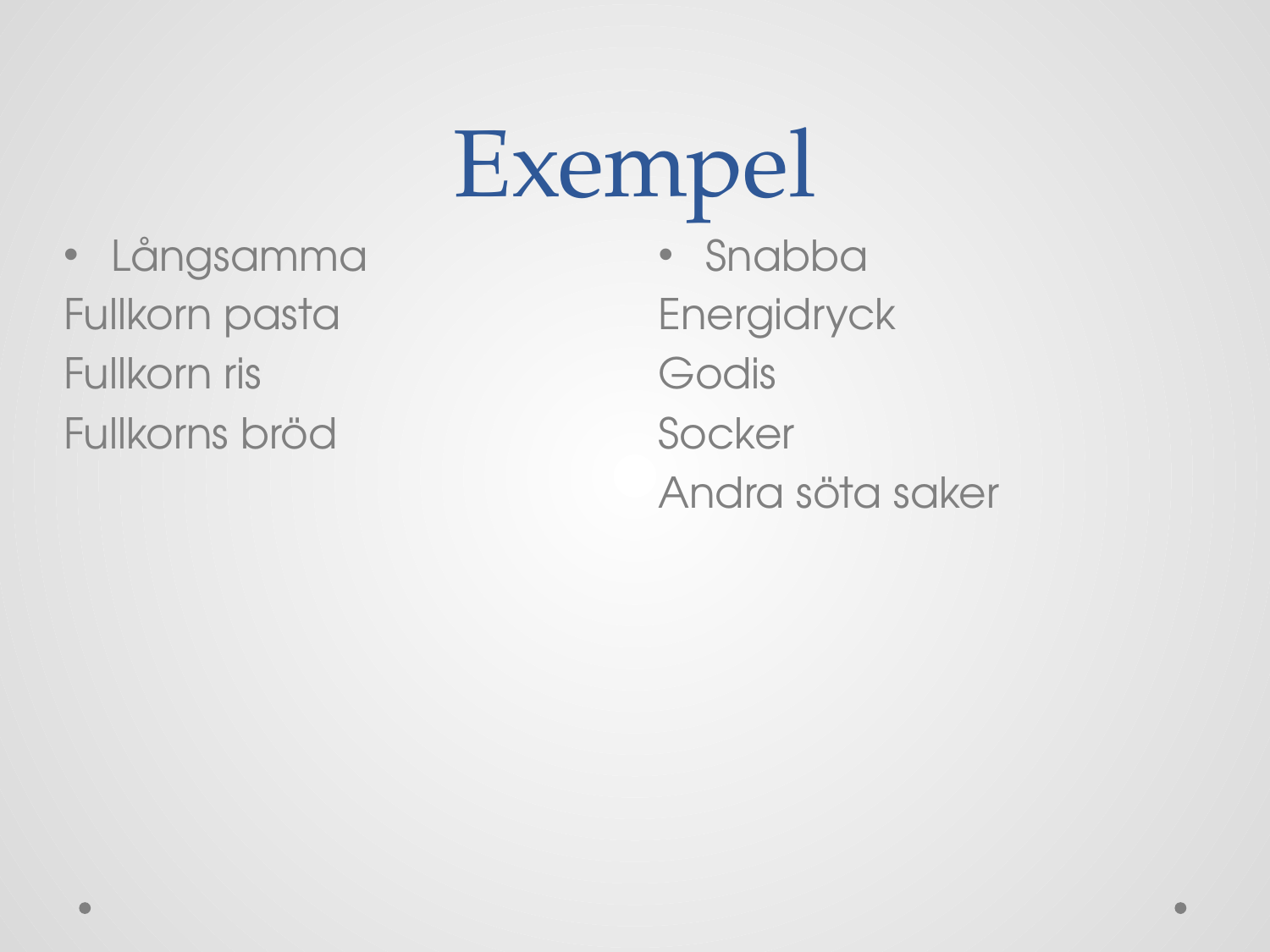

# Exempel
Långsamma
Fullkorn pasta
Fullkorn ris
Fullkorns bröd

Snabba
Energidryck
Godis
Socker
Andra söta saker